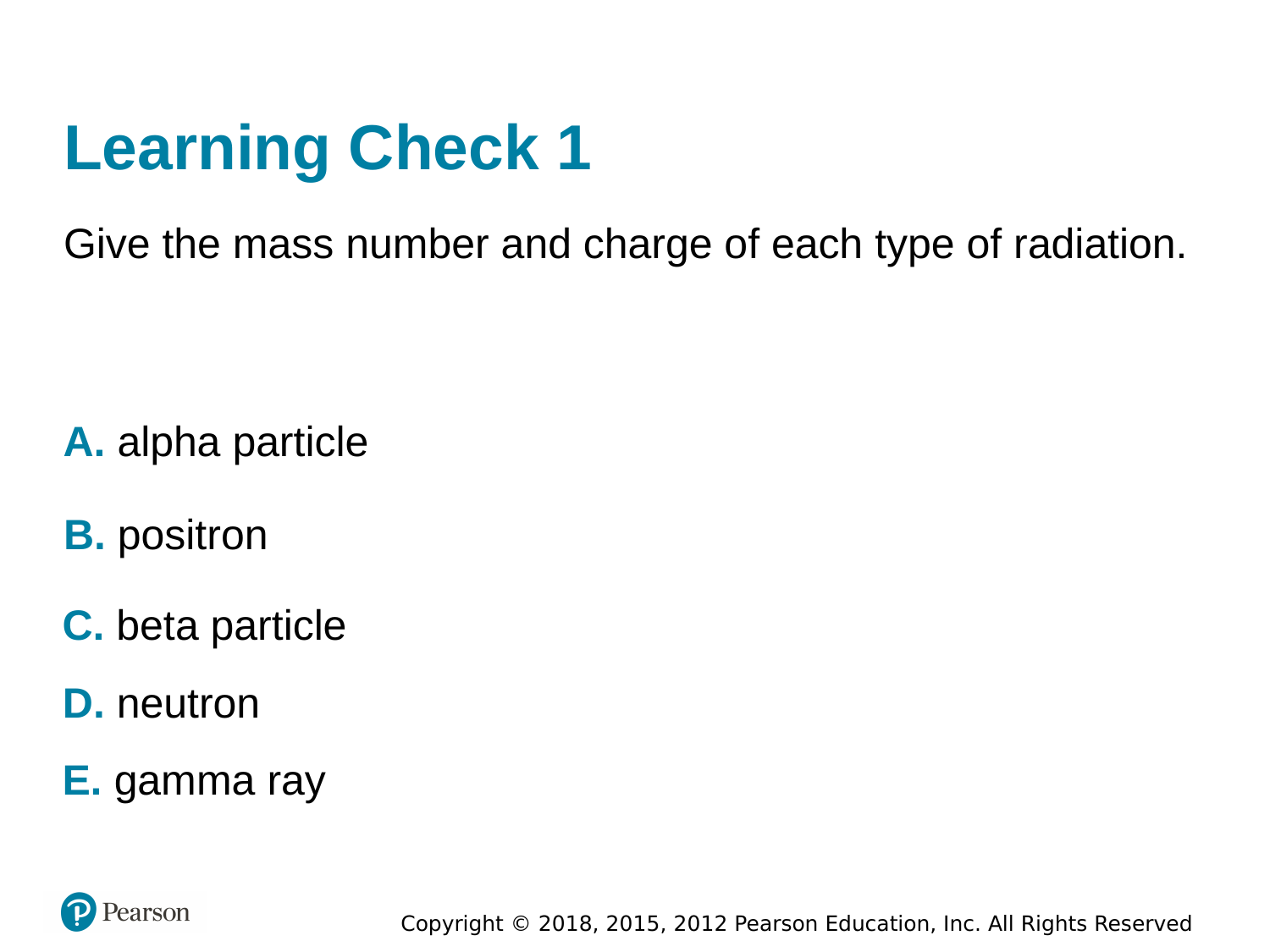

# Learning Check 1
Give the mass number and charge of each type of radiation.
A. alpha particle
B. positron
C. beta particle
D. neutron
E. gamma ray